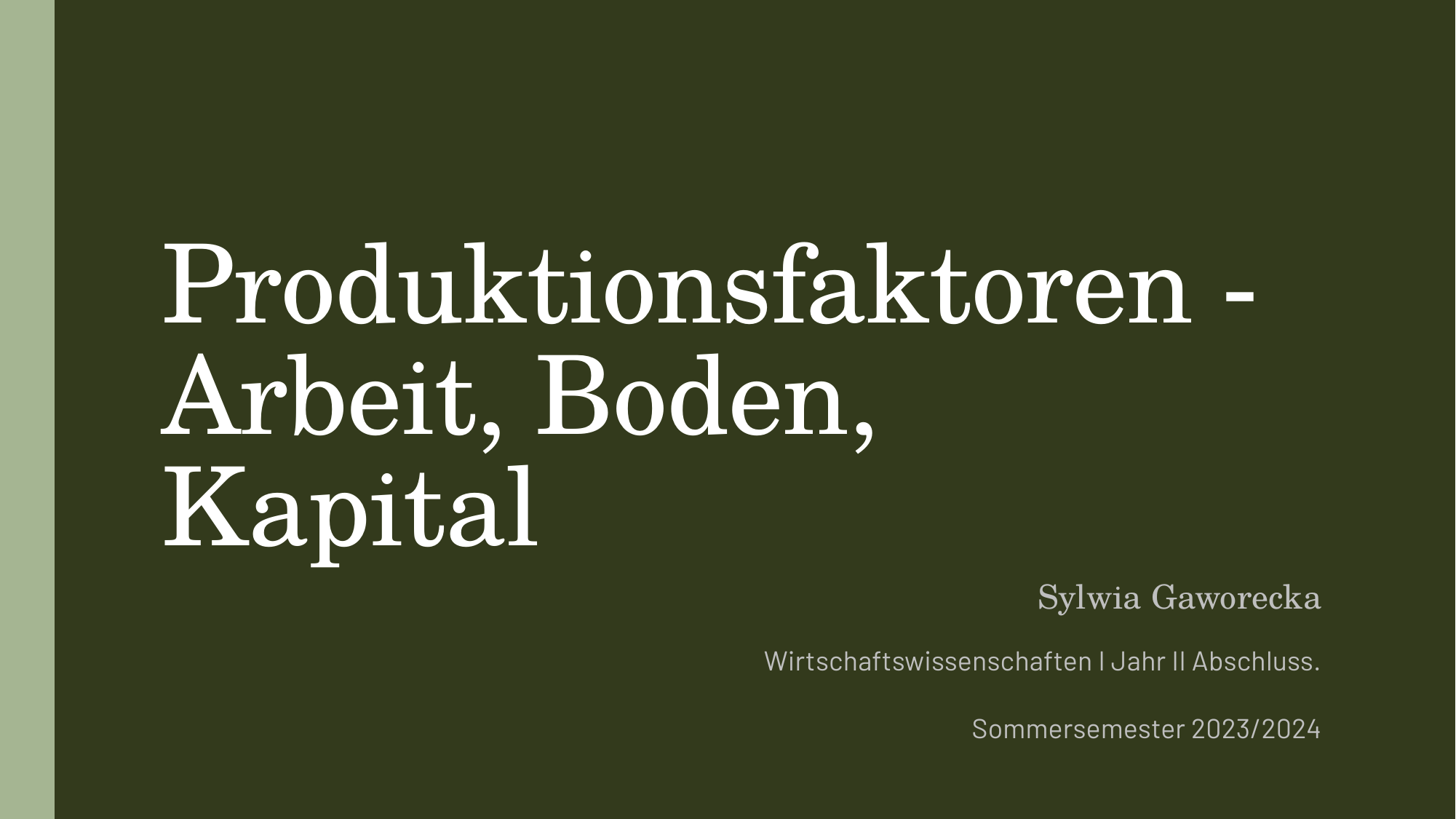

# Produktionsfaktoren - Arbeit, Boden, Kapital
Sylwia Gaworecka
Wirtschaftswissenschaften I Jahr II Abschluss.
Sommersemester 2023/2024